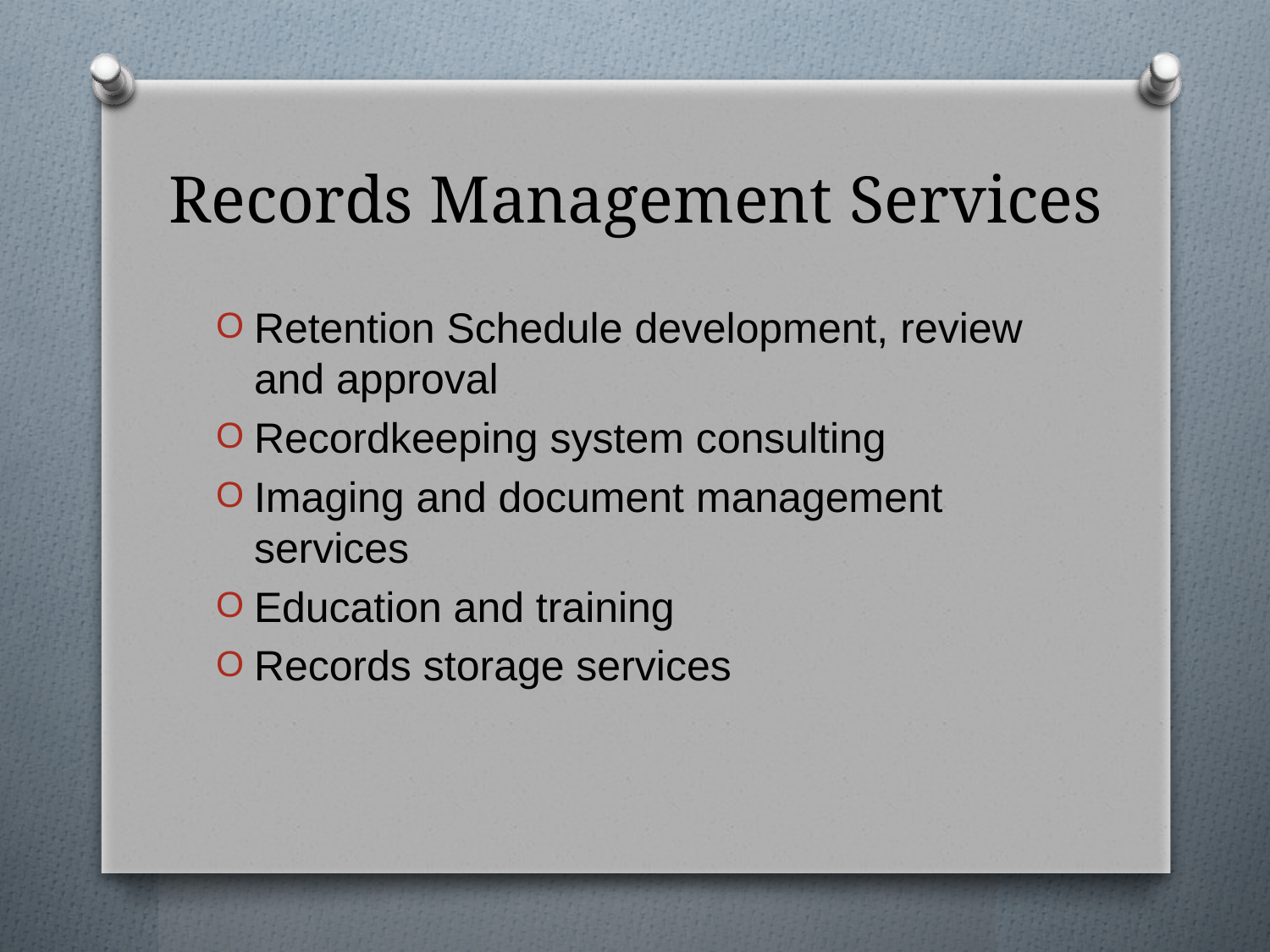

# Records Management Services
Retention Schedule development, review and approval
Recordkeeping system consulting
Imaging and document management services
Education and training
Records storage services